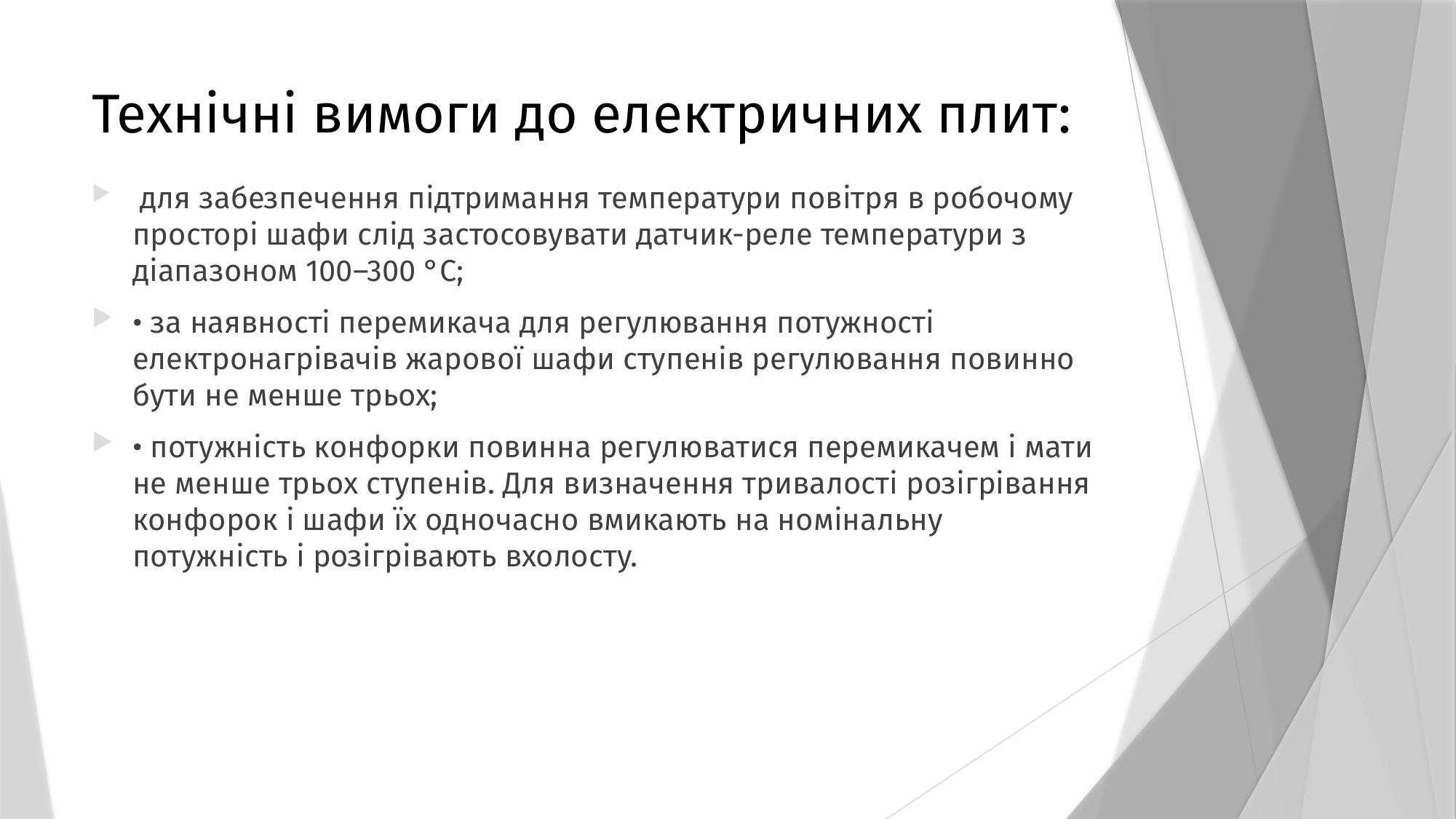

# Технічні вимоги до електричних плит:
 для забезпечення підтримання температури повітря в робочому просторі шафи слід застосовувати датчик-реле температури з діапазоном 100–300 °С;
• за наявності перемикача для регулювання потужності електронагрівачів жарової шафи ступенів регулювання повинно бути не менше трьох;
• потужність конфорки повинна регулюватися перемикачем і мати не менше трьох ступенів. Для визначення тривалості розігрівання конфорок і шафи їх одночасно вмикають на номінальну потужність і розігрівають вхолосту.